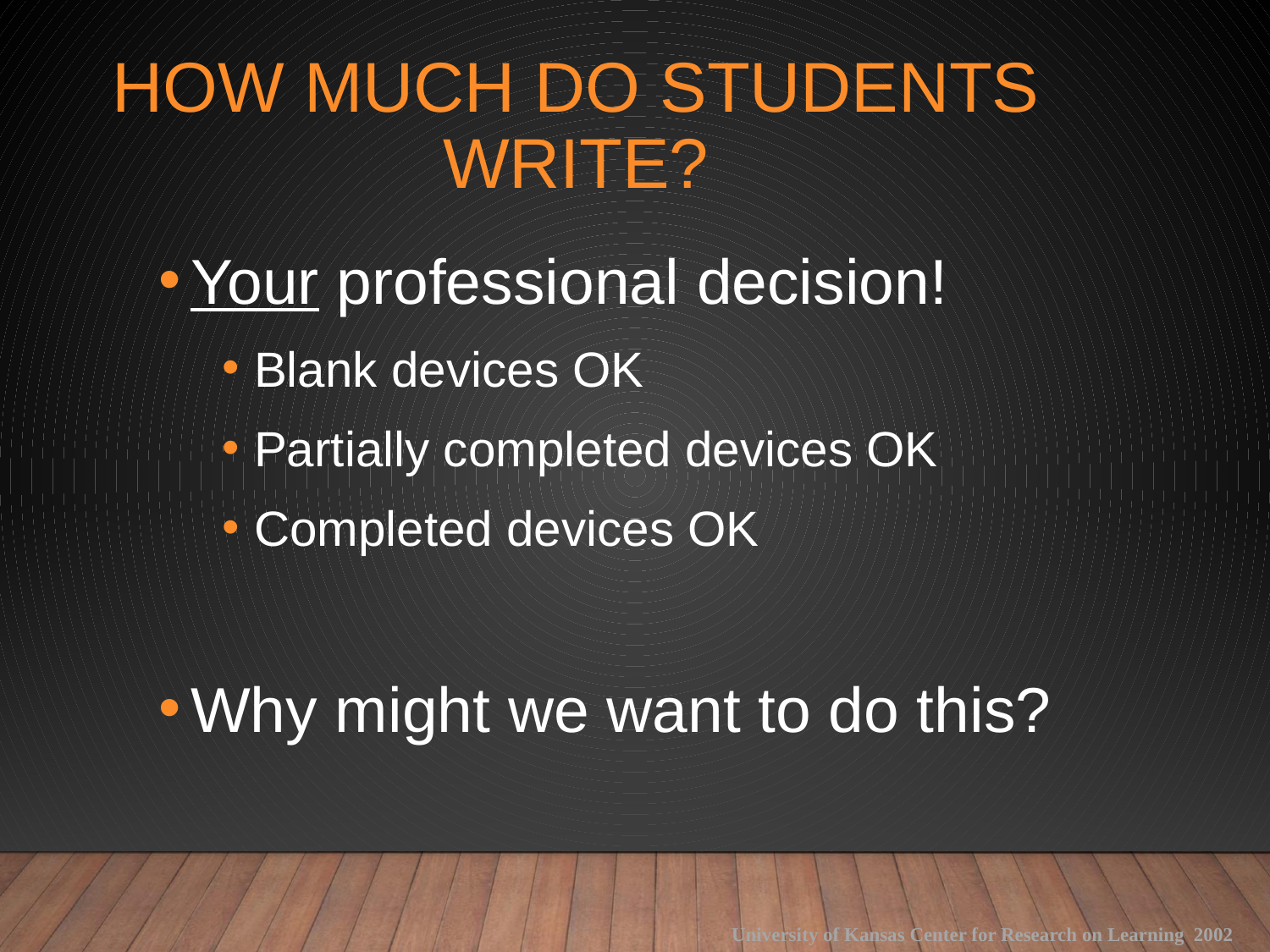

# HOW MUCH DO STUDENTS WRITE?
Your professional decision!
Blank devices OK
Partially completed devices OK
Completed devices OK

Why might we want to do this?
University of Kansas Center for Research on Learning  2002